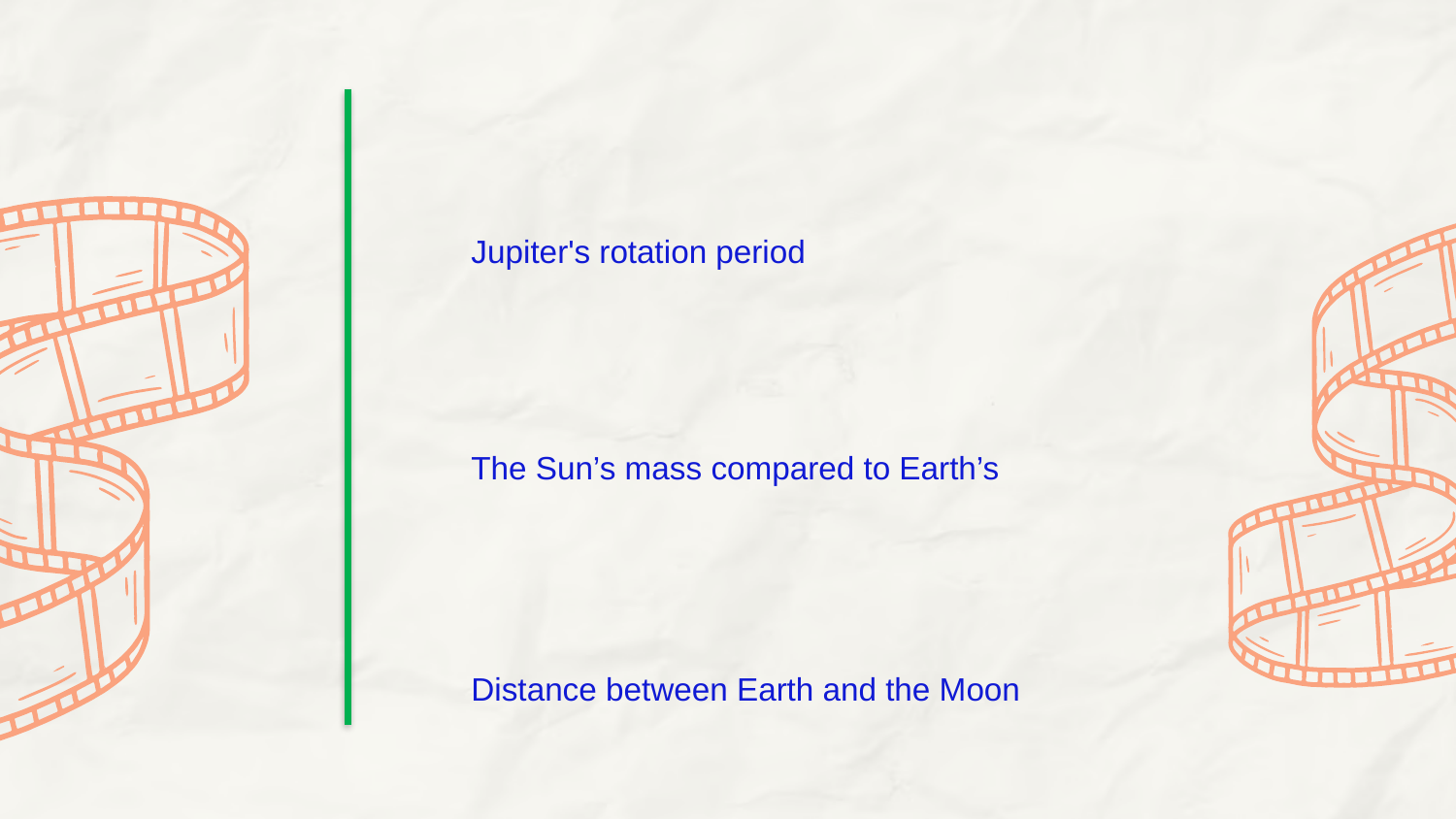

#

Jupiter's rotation period

The Sun’s mass compared to Earth’s

Distance between Earth and the Moon